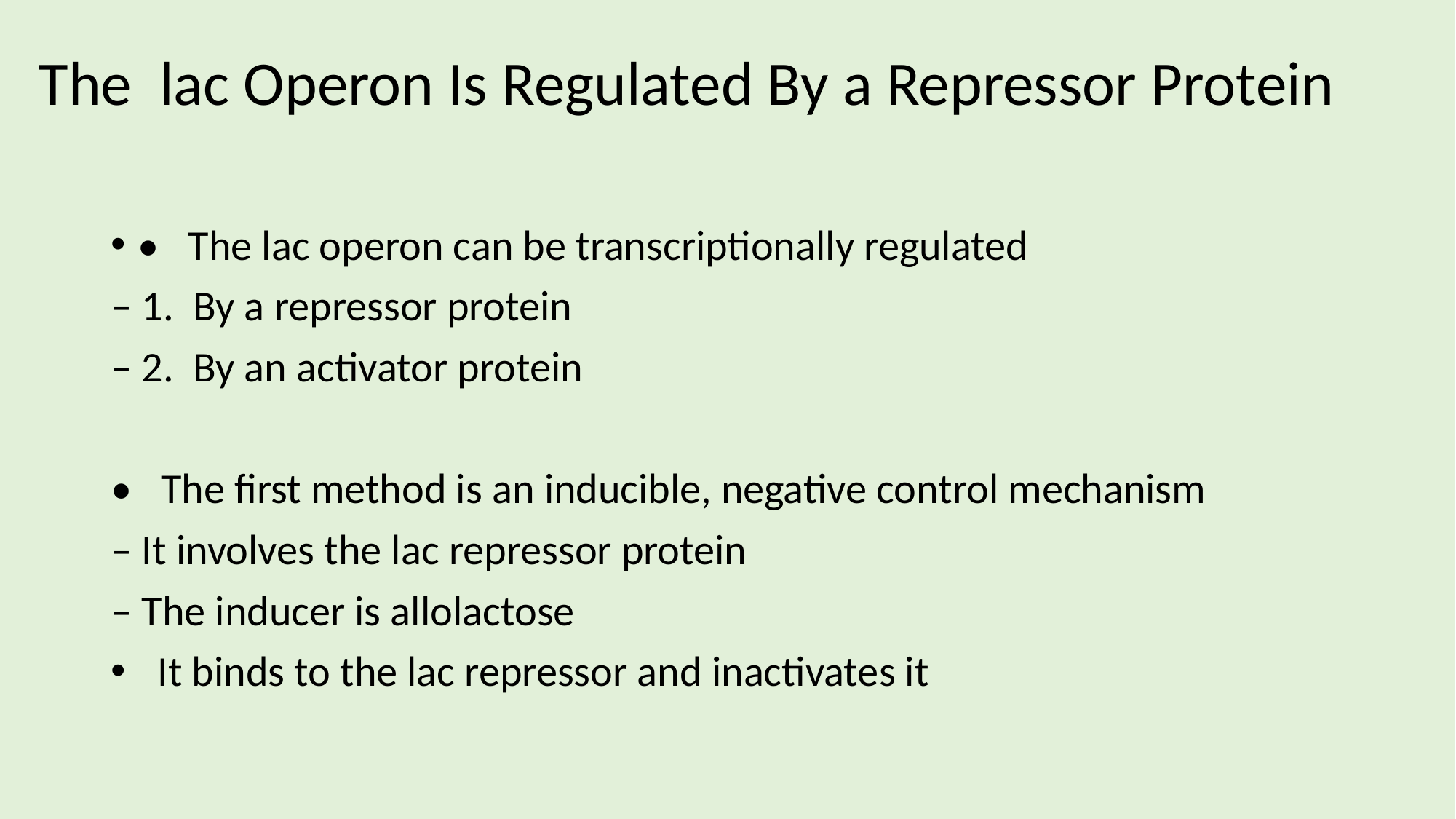

# The  lac Operon Is Regulated By a Repressor Protein
•   The lac operon can be transcriptionally regulated
– 1.  By a repressor protein
– 2.  By an activator protein

•   The first method is an inducible, negative control mechanism
– It involves the lac repressor protein
– The inducer is allolactose
  It binds to the lac repressor and inactivates it